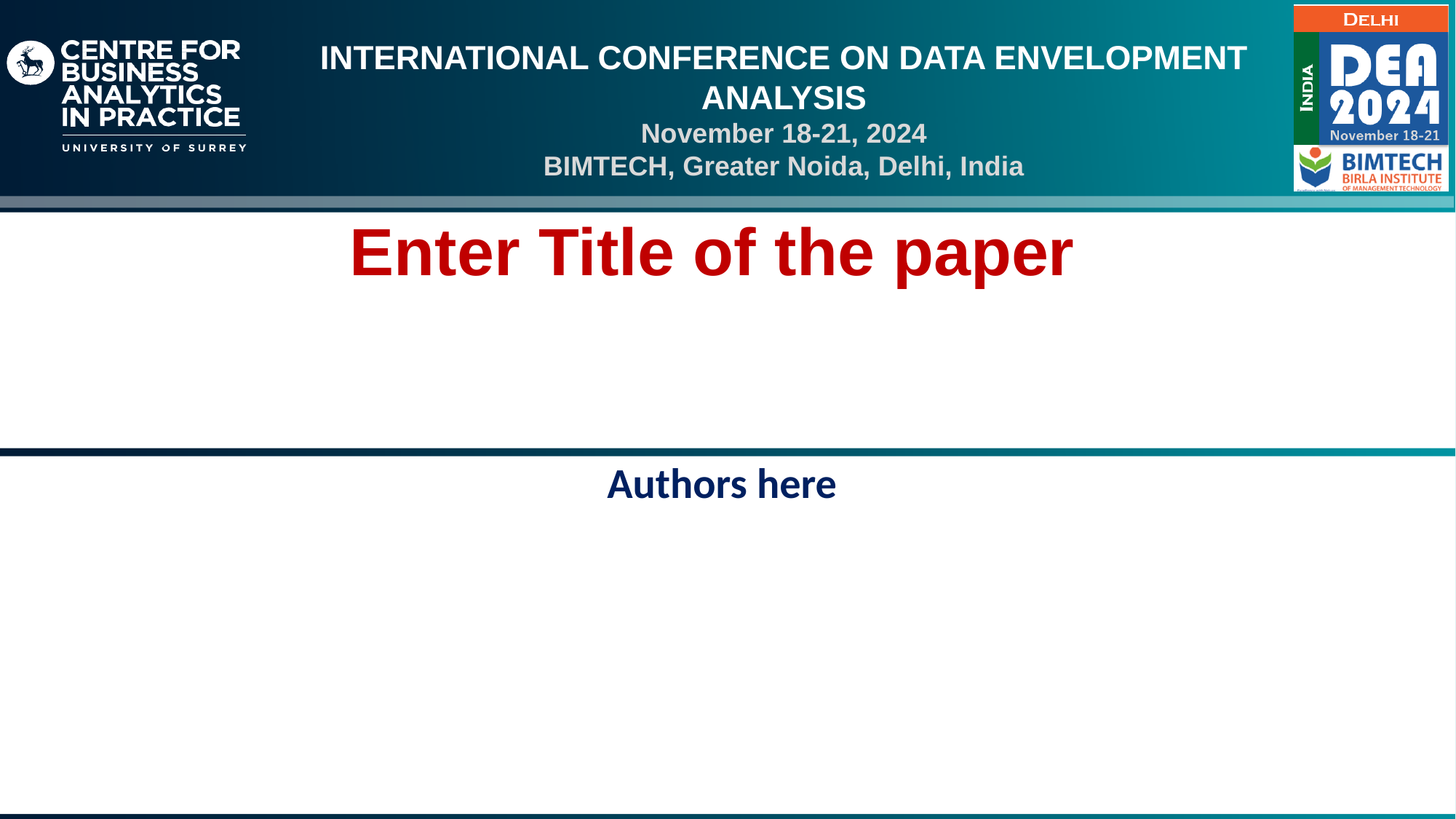

# Enter Title of the paper
Authors here